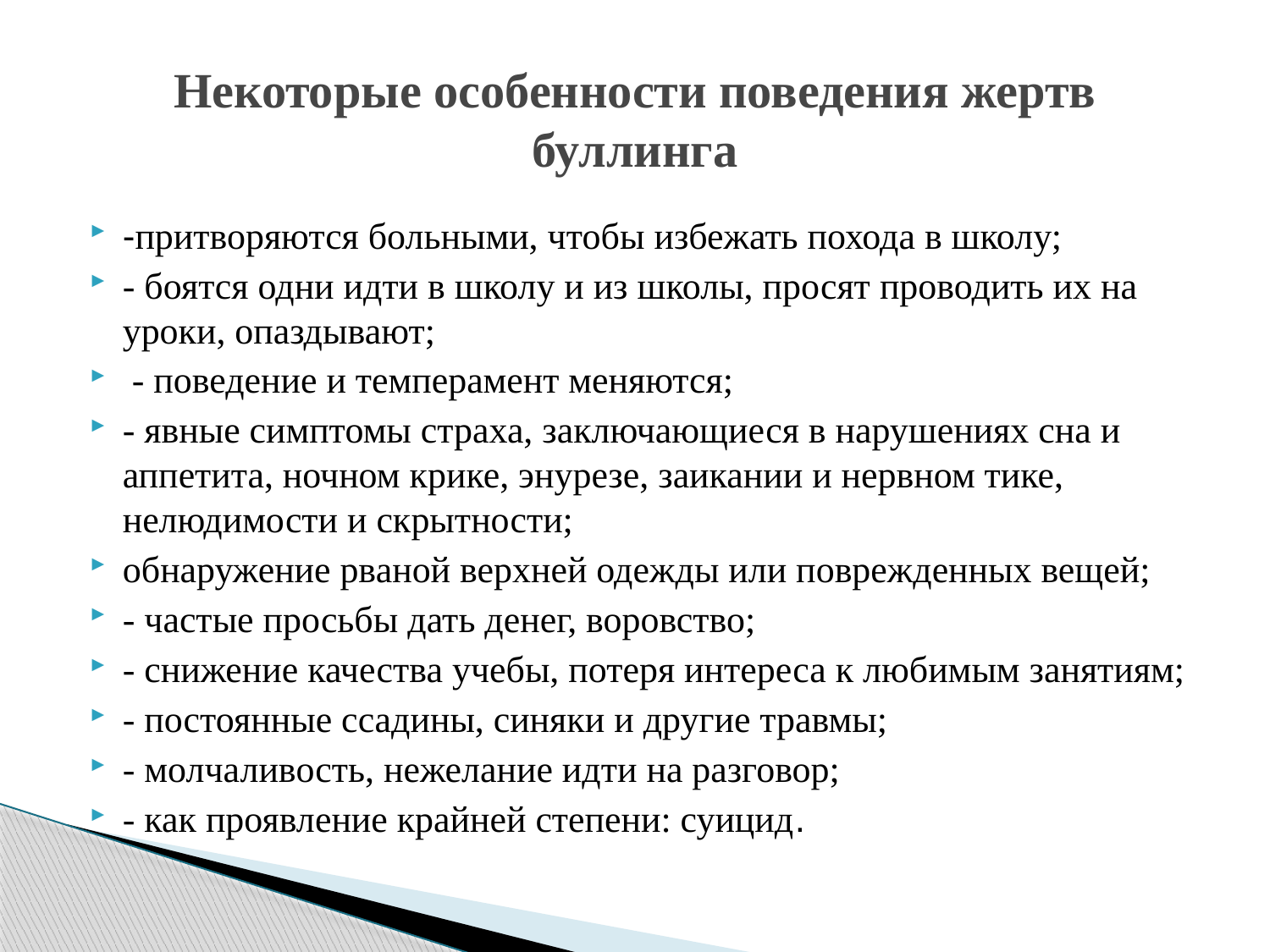

# Некоторые особенности поведения жертв буллинга
-притворяются больными, чтобы избежать похода в школу;
- боятся одни идти в школу и из школы, просят проводить их на уроки, опаздывают;
 - поведение и темперамент меняются;
- явные симптомы страха, заключающиеся в нарушениях сна и аппетита, ночном крике, энурезе, заикании и нервном тике, нелюдимости и скрытности;
обнаружение рваной верхней одежды или поврежденных вещей;
- частые просьбы дать денег, воровство;
- снижение качества учебы, потеря интереса к любимым занятиям;
- постоянные ссадины, синяки и другие травмы;
- молчаливость, нежелание идти на разговор;
- как проявление крайней степени: суицид.